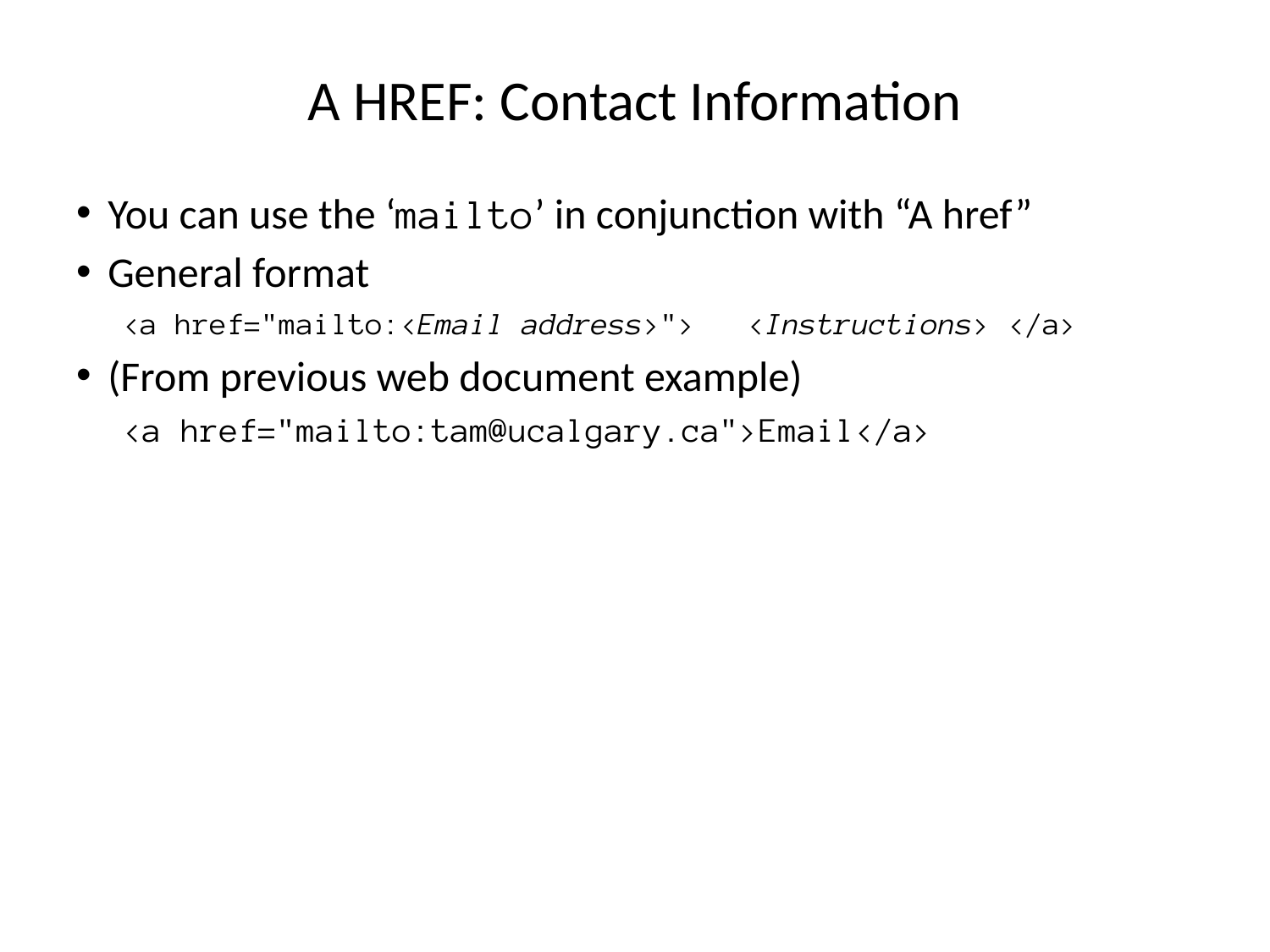

# A HREF: Contact Information
You can use the ‘mailto’ in conjunction with “A href”
General format
<a href="mailto:<Email address>">   <Instructions> </a>
(From previous web document example)
<a href="mailto:tam@ucalgary.ca">Email</a>